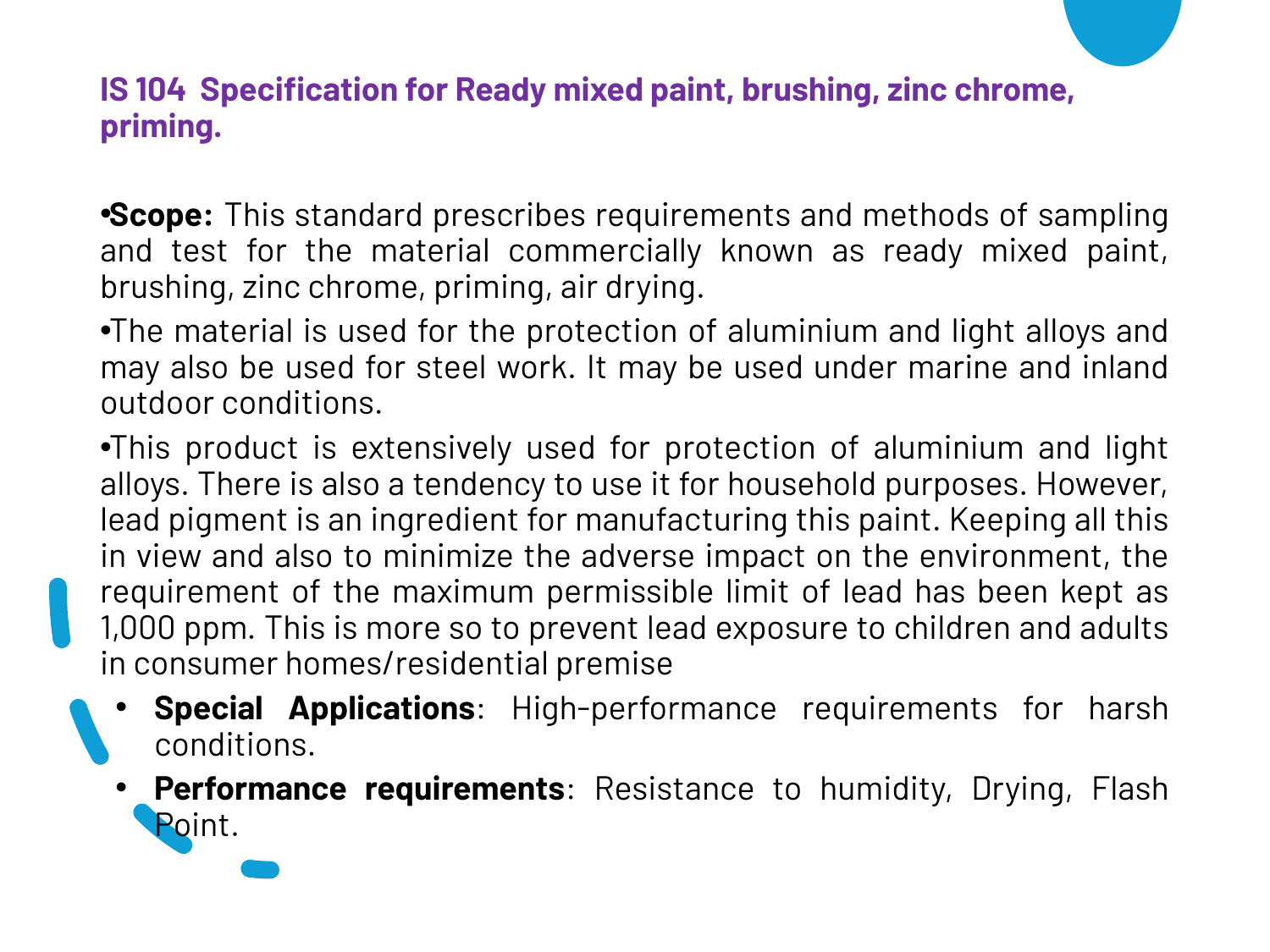

IS 104  Specification for Ready mixed paint, brushing, zinc chrome, priming.

Scope: This standard prescribes requirements and methods of sampling and test for the material commercially known as ready mixed paint, brushing, zinc chrome, priming, air drying.
The material is used for the protection of aluminium and light alloys and may also be used for steel work. It may be used under marine and inland outdoor conditions.
This product is extensively used for protection of aluminium and light alloys. There is also a tendency to use it for household purposes. However, lead pigment is an ingredient for manufacturing this paint. Keeping all this in view and also to minimize the adverse impact on the environment, the requirement of the maximum permissible limit of lead has been kept as 1,000 ppm. This is more so to prevent lead exposure to children and adults in consumer homes/residential premise
Special Applications: High-performance requirements for harsh conditions.
Performance requirements: Resistance to humidity, Drying, Flash Point.